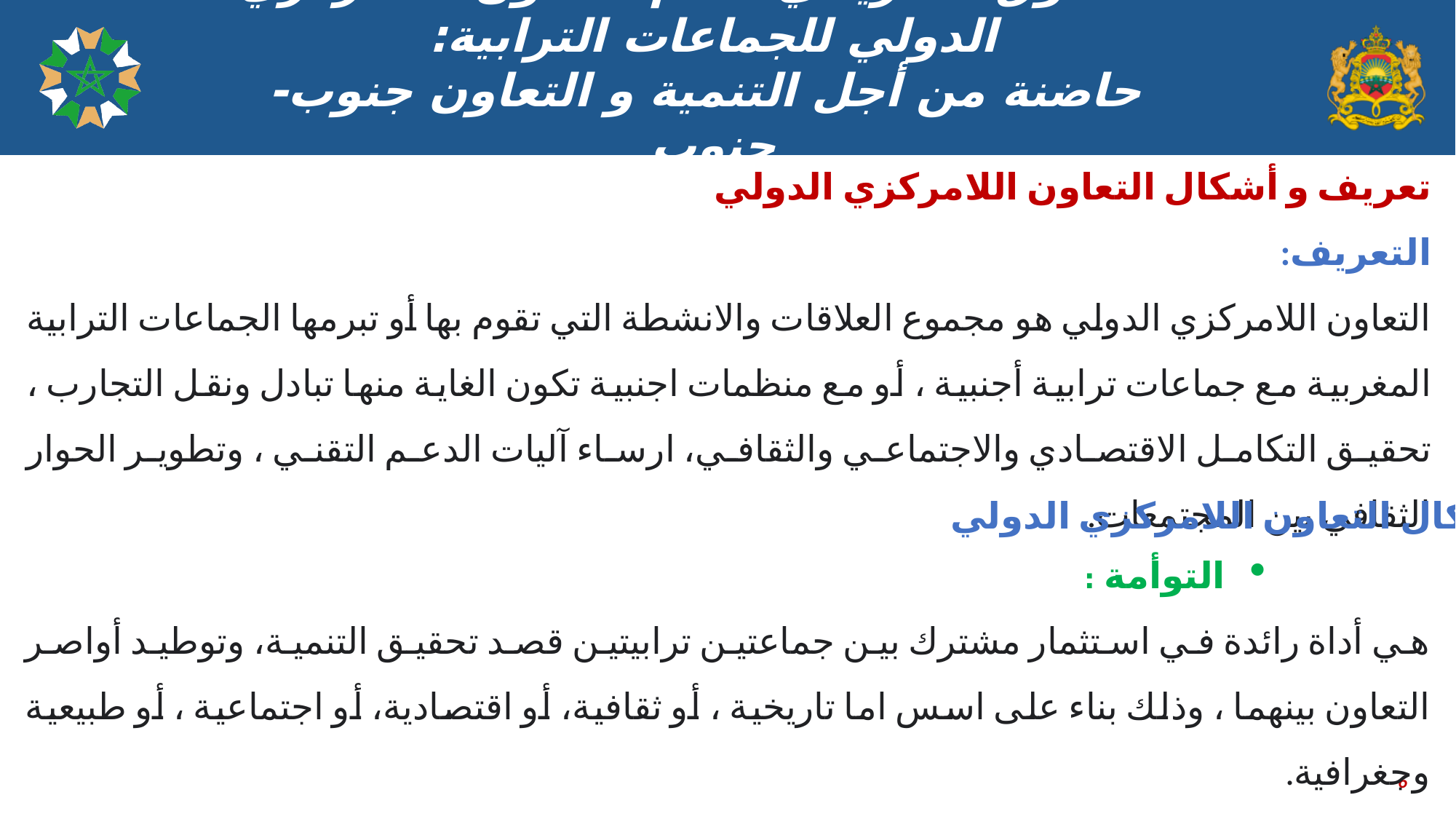

# الصندوق الافريقي لدعم التعاون اللامركزي الدولي للجماعات الترابية: حاضنة من أجل التنمية و التعاون جنوب-جنوب
تعريف و أشكال التعاون اللامركزي الدولي
التعريف:
التعاون اللامركزي الدولي هو مجموع العلاقات والانشطة التي تقوم بها أو تبرمها الجماعات الترابية المغربية مع جماعات ترابية أجنبية ، أو مع منظمات اجنبية تكون الغاية منها تبادل ونقل التجارب ، تحقيق التكامل الاقتصادي والاجتماعي والثقافي، ارساء آليات الدعم التقني ، وتطوير الحوار الثقافي بين المجتمعات.
 أشكال التعاون اللامركزي الدولي
التوأمة :
هي أداة رائدة في استثمار مشترك بين جماعتين ترابيتين قصد تحقيق التنمية، وتوطيد أواصر التعاون بينهما ، وذلك بناء على اسس اما تاريخية ، أو ثقافية، أو اقتصادية، أو اجتماعية ، أو طبيعية وجغرافية.
6